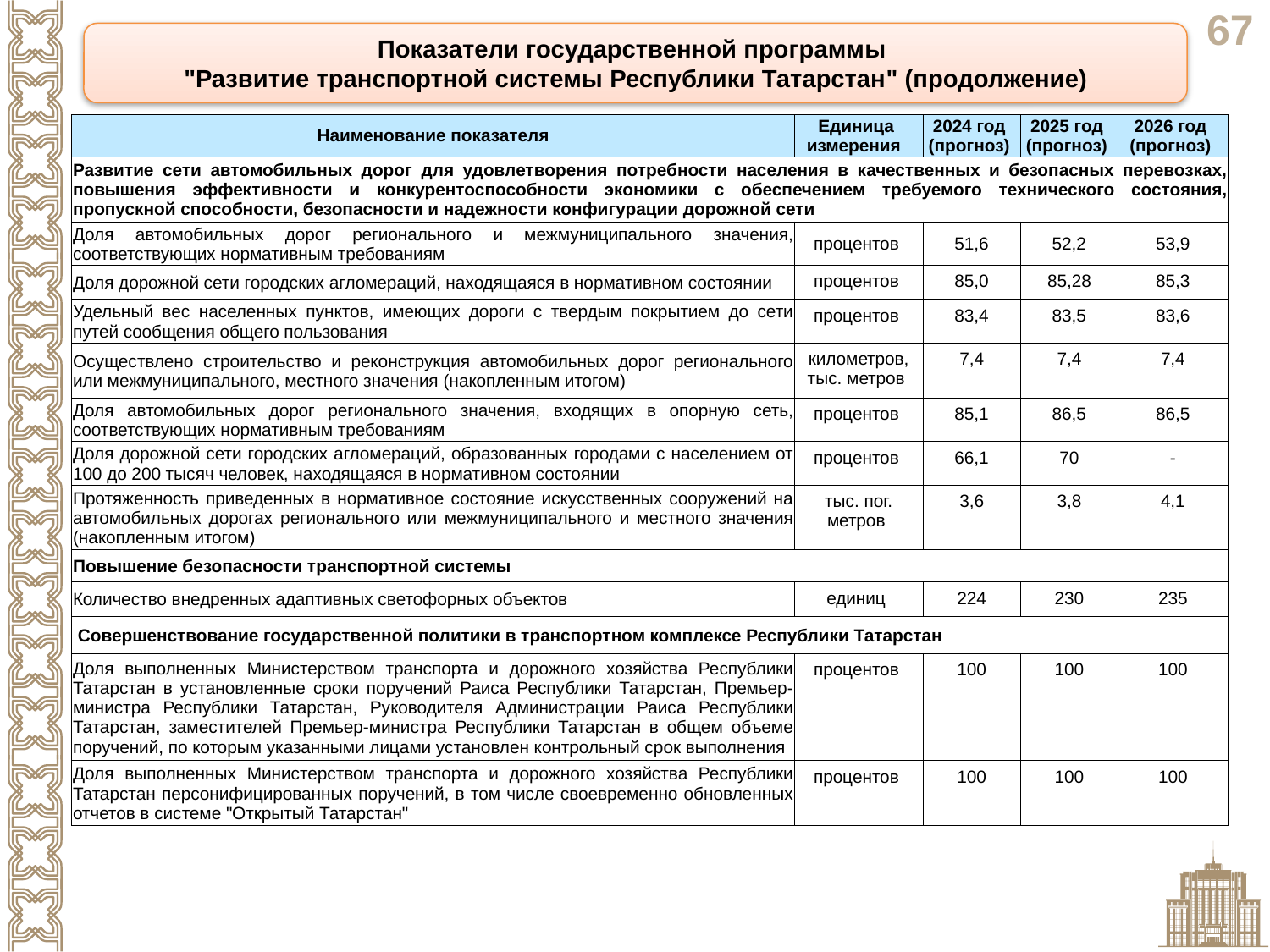

Показатели государственной программы
"Развитие транспортной системы Республики Татарстан" (продолжение)
| Наименование показателя | Единица измерения | 2024 год (прогноз) | 2025 год (прогноз) | 2026 год (прогноз) |
| --- | --- | --- | --- | --- |
| Развитие сети автомобильных дорог для удовлетворения потребности населения в качественных и безопасных перевозках, повышения эффективности и конкурентоспособности экономики с обеспечением требуемого технического состояния, пропускной способности, безопасности и надежности конфигурации дорожной сети |  |  |  |  |
| Доля автомобильных дорог регионального и межмуниципального значения, соответствующих нормативным требованиям | процентов | 51,6 | 52,2 | 53,9 |
| Доля дорожной сети городских агломераций, находящаяся в нормативном состоянии | процентов | 85,0 | 85,28 | 85,3 |
| Удельный вес населенных пунктов, имеющих дороги с твердым покрытием до сети путей сообщения общего пользования | процентов | 83,4 | 83,5 | 83,6 |
| Осуществлено строительство и реконструкция автомобильных дорог регионального или межмуниципального, местного значения (накопленным итогом) | километров, тыс. метров | 7,4 | 7,4 | 7,4 |
| Доля автомобильных дорог регионального значения, входящих в опорную сеть, соответствующих нормативным требованиям | процентов | 85,1 | 86,5 | 86,5 |
| Доля дорожной сети городских агломераций, образованных городами с населением от 100 до 200 тысяч человек, находящаяся в нормативном состоянии | процентов | 66,1 | 70 | - |
| Протяженность приведенных в нормативное состояние искусственных сооружений на автомобильных дорогах регионального или межмуниципального и местного значения (накопленным итогом) | тыс. пог. метров | 3,6 | 3,8 | 4,1 |
| Повышение безопасности транспортной системы |  |  |  |  |
| Количество внедренных адаптивных светофорных объектов | единиц | 224 | 230 | 235 |
| Совершенствование государственной политики в транспортном комплексе Республики Татарстан |  |  |  |  |
| Доля выполненных Министерством транспорта и дорожного хозяйства Республики Татарстан в установленные сроки поручений Раиса Республики Татарстан, Премьер-министра Республики Татарстан, Руководителя Администрации Раиса Республики Татарстан, заместителей Премьер-министра Республики Татарстан в общем объеме поручений, по которым указанными лицами установлен контрольный срок выполнения | процентов | 100 | 100 | 100 |
| Доля выполненных Министерством транспорта и дорожного хозяйства Республики Татарстан персонифицированных поручений, в том числе своевременно обновленных отчетов в системе "Открытый Татарстан" | процентов | 100 | 100 | 100 |